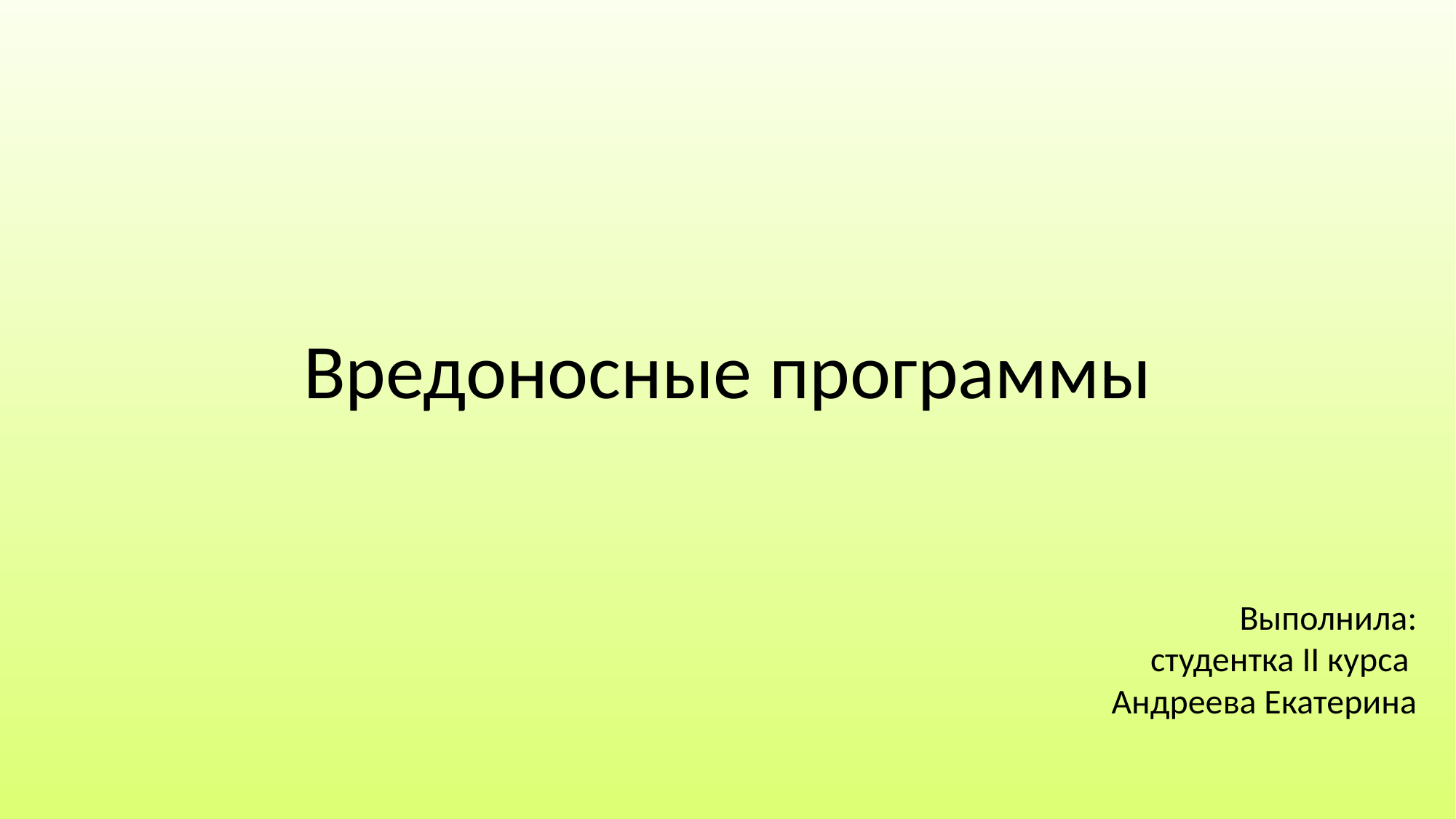

# Вредоносные программы
Выполнила:
студентка II курса
Андреева Екатерина